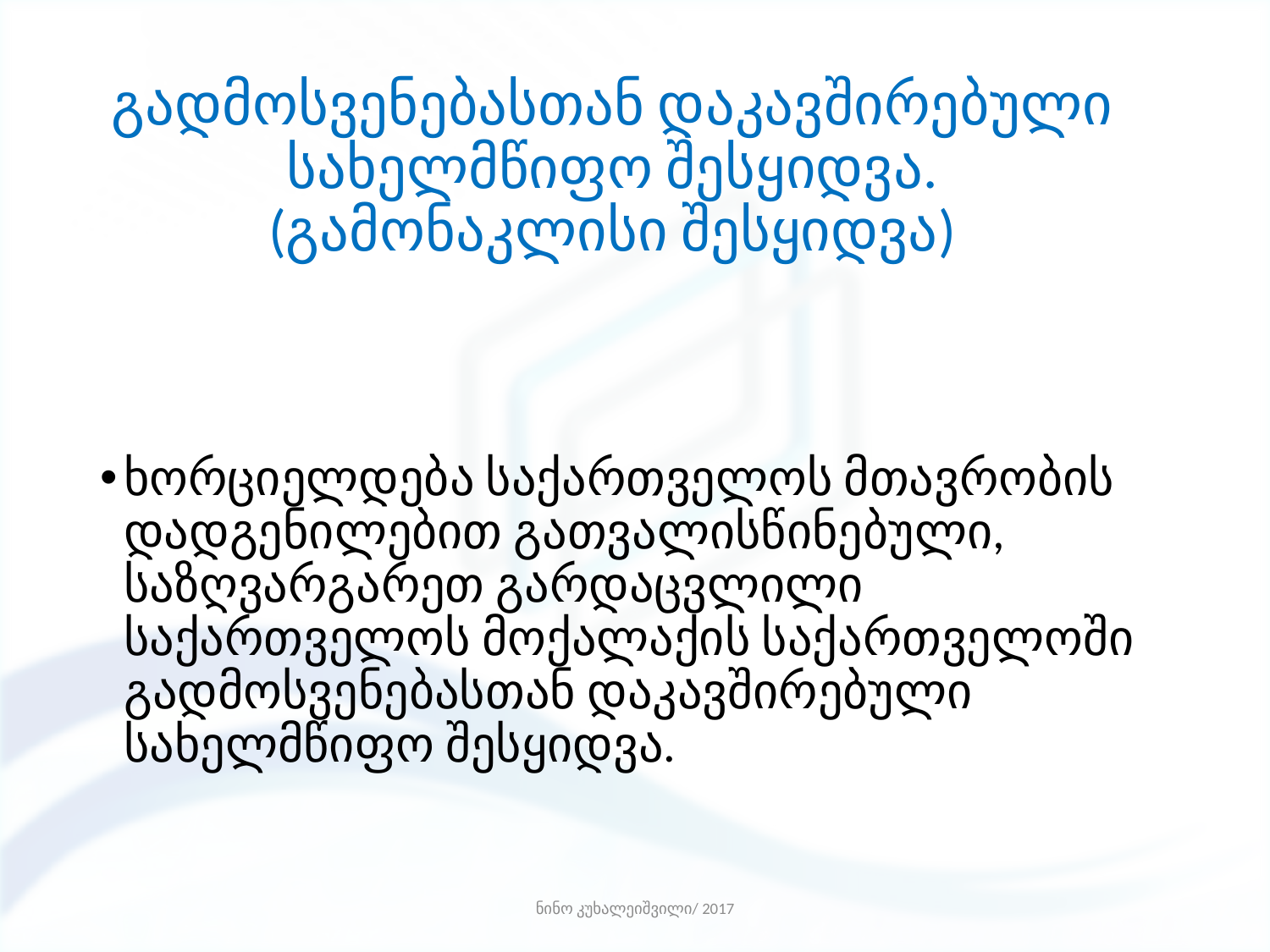

# გადმოსვენებასთან დაკავშირებული სახელმწიფო შესყიდვა. (გამონაკლისი შესყიდვა)

ხორციელდება საქართველოს მთავრობის დადგენილებით გათვალისწინებული, საზღვარგარეთ გარდაცვლილი საქართველოს მოქალაქის საქართველოში გადმოსვენებასთან დაკავშირებული სახელმწიფო შესყიდვა.
ნინო კუხალეიშვილი/ 2017